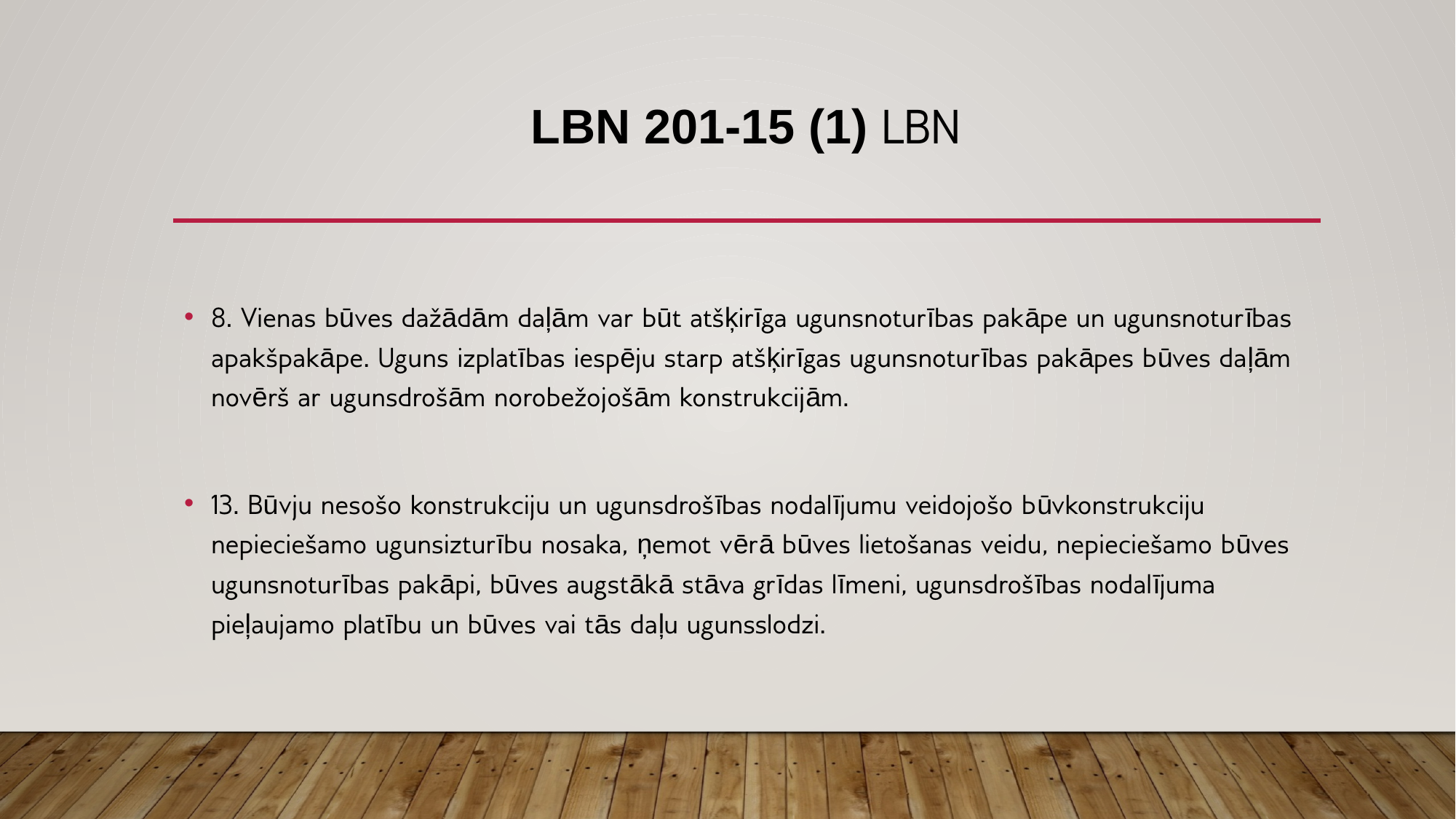

# LBN 201-15 (1) LBN

8. Vienas būves dažādām daļām var būt atšķirīga ugunsnoturības pakāpe un ugunsnoturības apakšpakāpe. Uguns izplatības iespēju starp atšķirīgas ugunsnoturības pakāpes būves daļām novērš ar ugunsdrošām norobežojošām konstrukcijām.

13. Būvju nesošo konstrukciju un ugunsdrošības nodalījumu veidojošo būvkonstrukciju nepieciešamo ugunsizturību nosaka, ņemot vērā būves lietošanas veidu, nepieciešamo būves ugunsnoturības pakāpi, būves augstākā stāva grīdas līmeni, ugunsdrošības nodalījuma pieļaujamo platību un būves vai tās daļu ugunsslodzi.